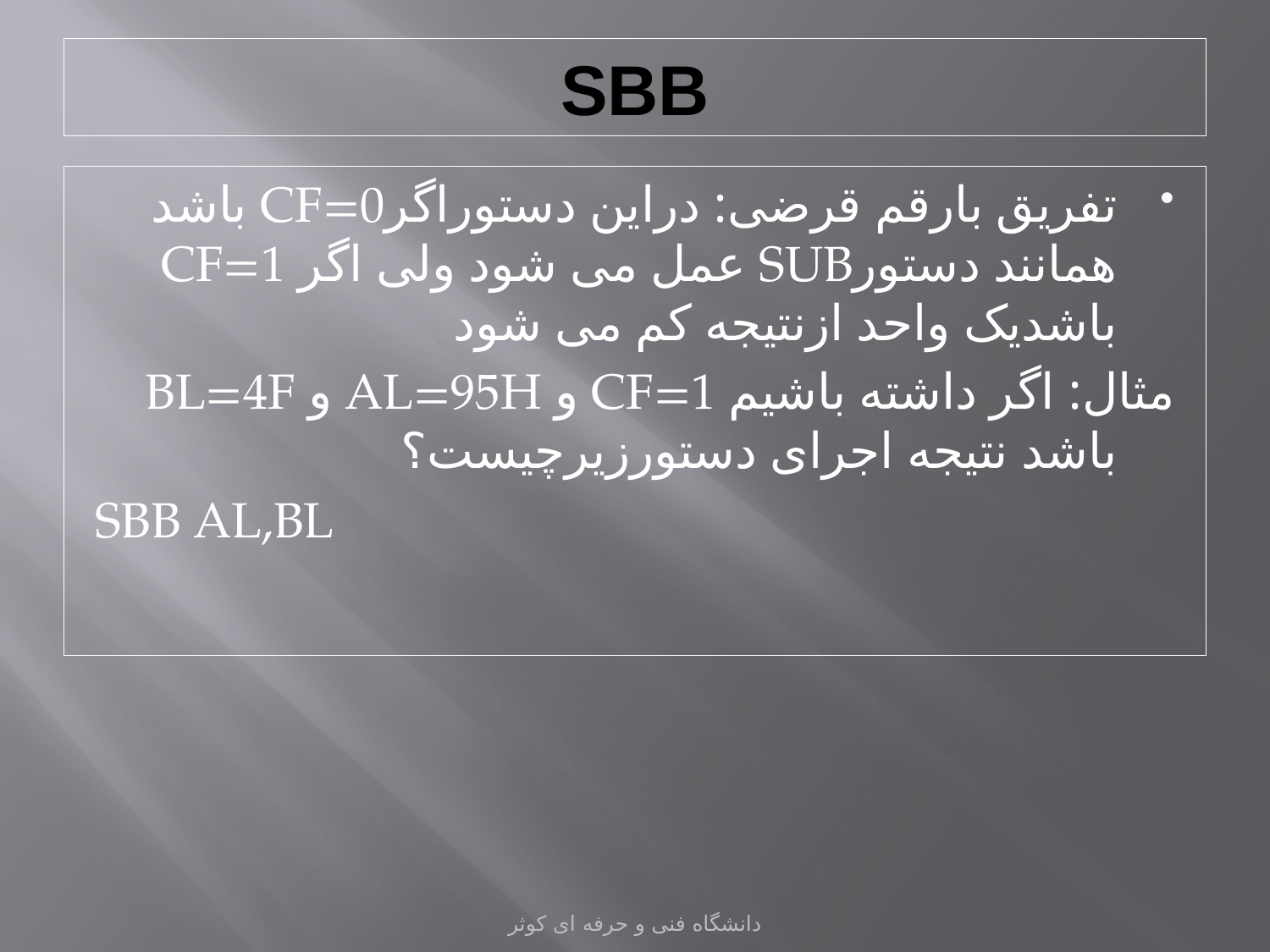

# SBB
تفریق بارقم قرضی: دراین دستوراگرCF=0 باشد همانند دستورSUB عمل می شود ولی اگر CF=1 باشدیک واحد ازنتیجه کم می شود
مثال: اگر داشته باشیم CF=1 و AL=95H و BL=4F باشد نتیجه اجرای دستورزیرچیست؟
SBB AL,BL
دانشگاه فنی و حرفه ای کوثر